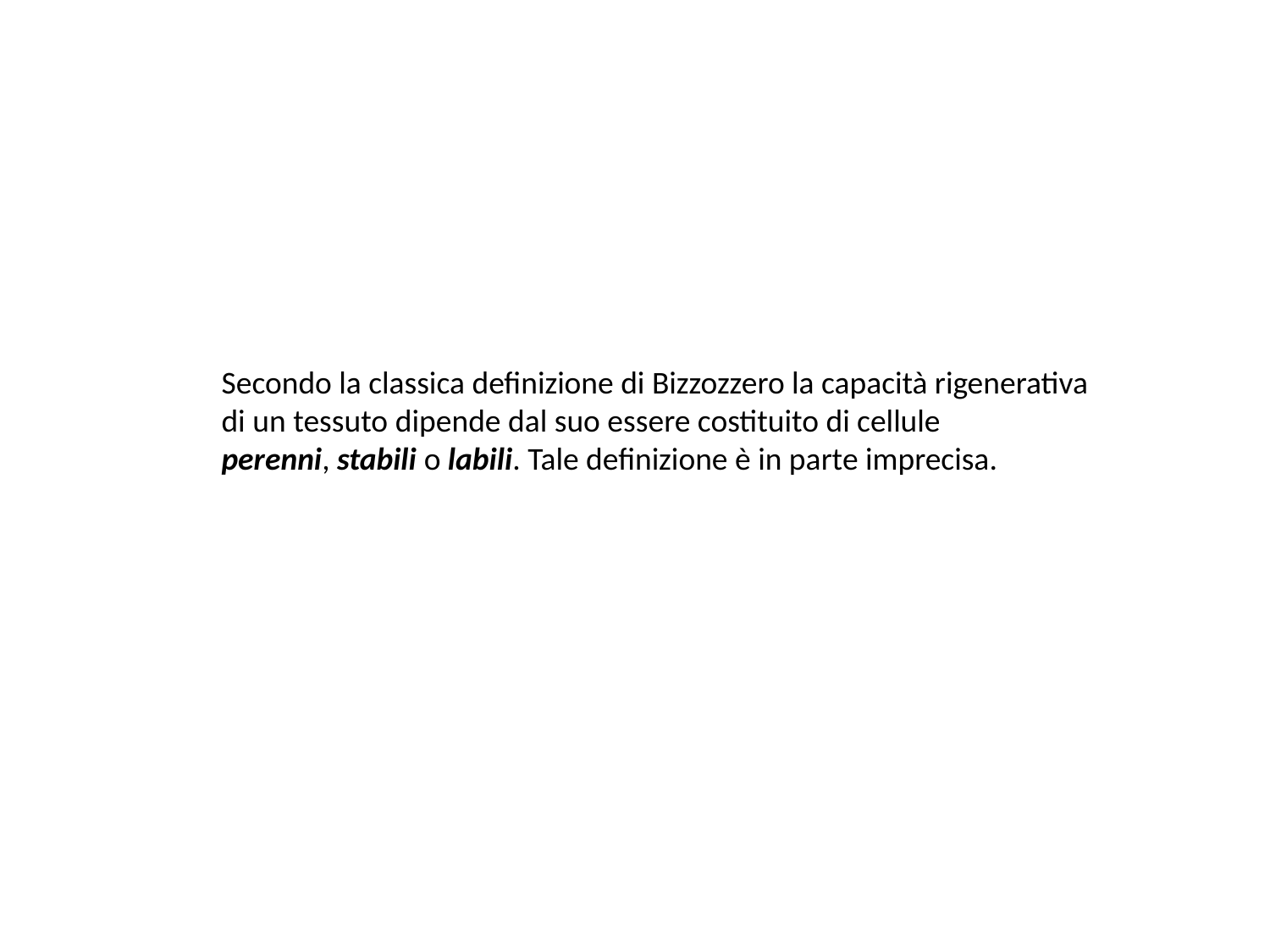

Secondo la classica definizione di Bizzozzero la capacità rigenerativa
di un tessuto dipende dal suo essere costituito di cellule
perenni, stabili o labili. Tale definizione è in parte imprecisa.